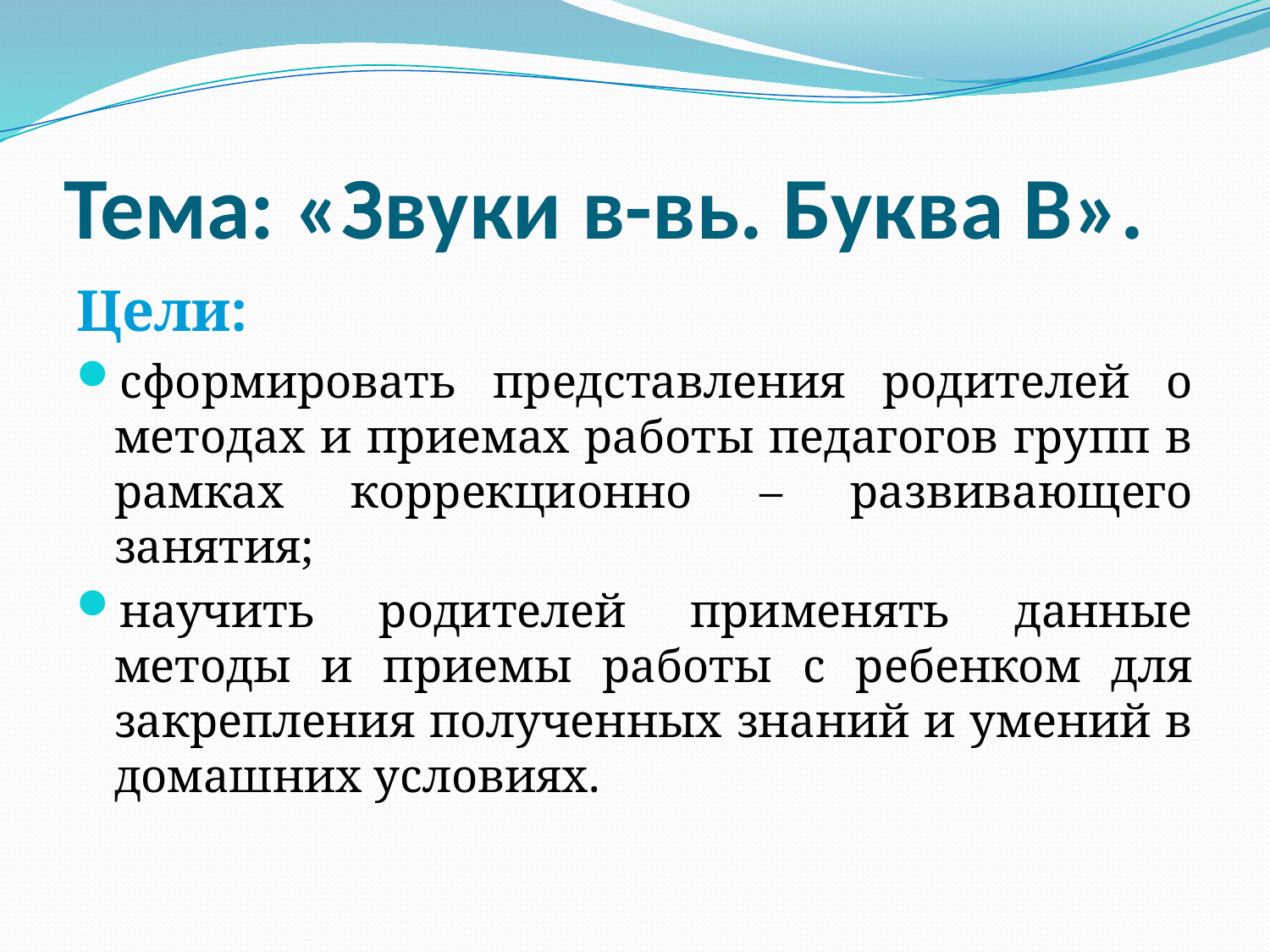

# Тема: «Звуки в-вь. Буква В».
Цели:
сформировать представления родителей о методах и приемах работы педагогов групп в рамках коррекционно – развивающего занятия;
научить родителей применять данные методы и приемы работы с ребенком для закрепления полученных знаний и умений в домашних условиях.